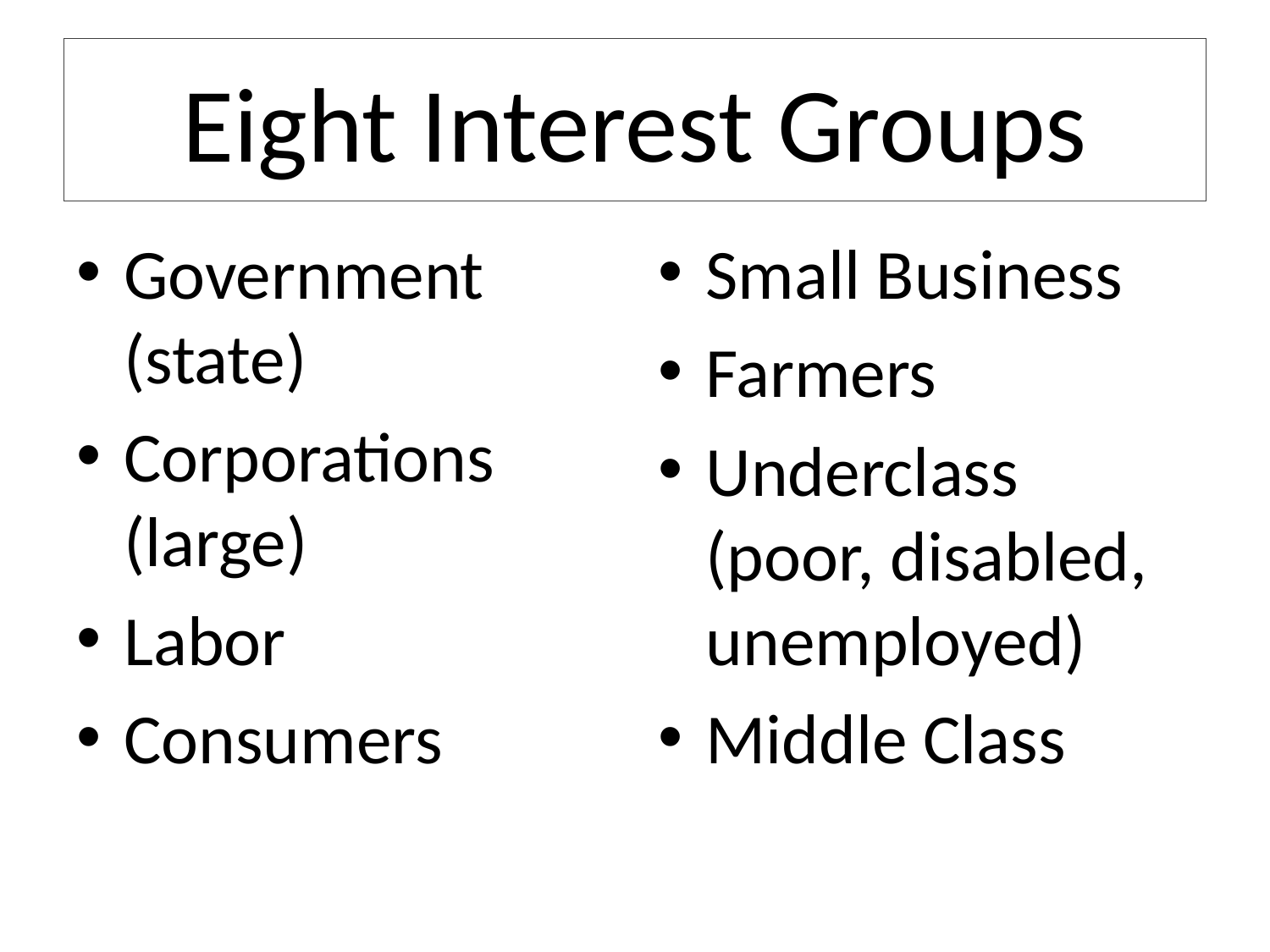

# Eight Interest Groups
Government (state)
Corporations (large)
Labor
Consumers
Small Business
Farmers
Underclass (poor, disabled, unemployed)
Middle Class